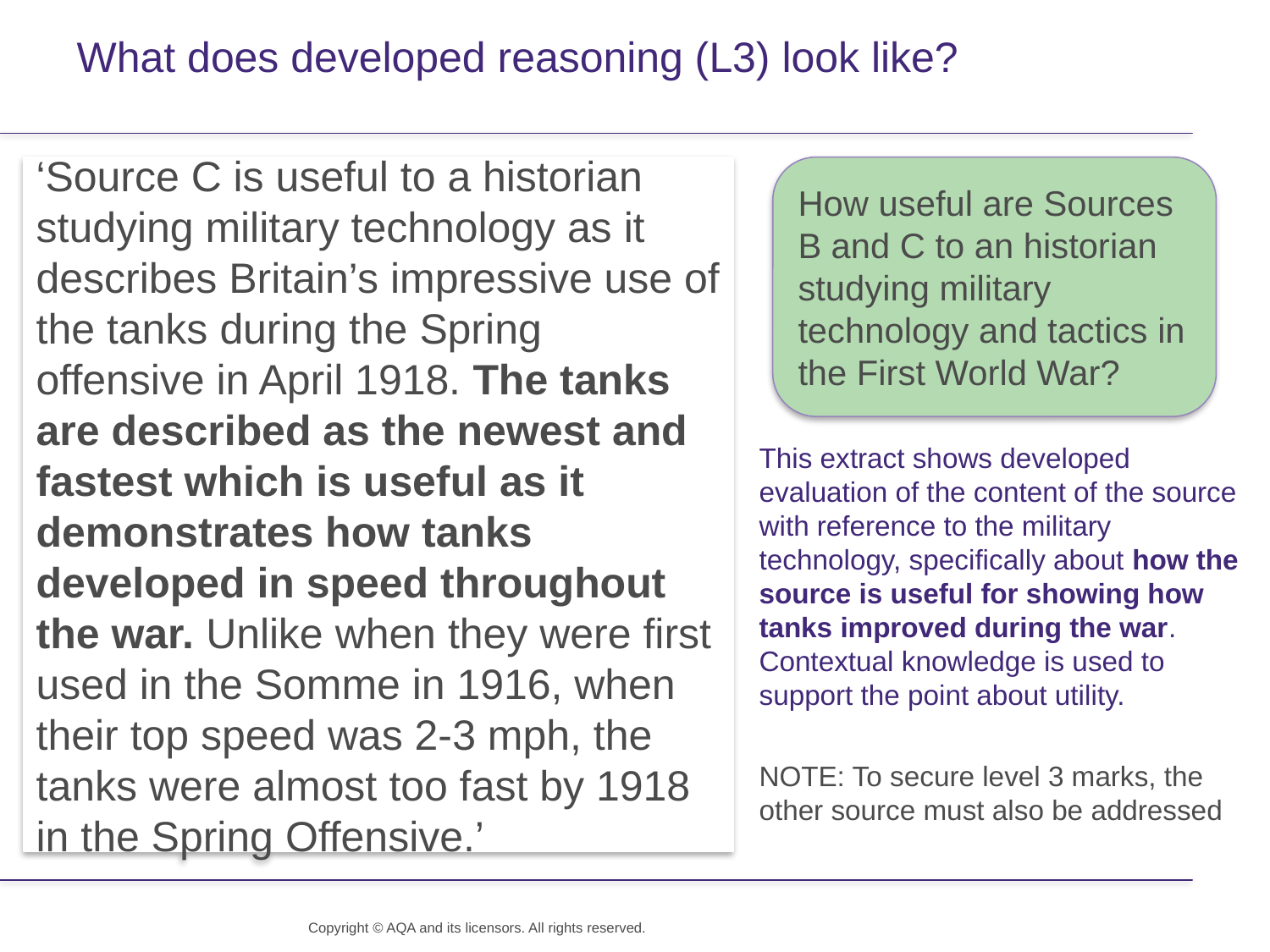

What does developed reasoning (L3) look like?
‘Source C is useful to a historian studying military technology as it describes Britain’s impressive use of the tanks during the Spring offensive in April 1918. The tanks are described as the newest and fastest which is useful as it demonstrates how tanks developed in speed throughout the war. Unlike when they were first used in the Somme in 1916, when their top speed was 2-3 mph, the tanks were almost too fast by 1918 in the Spring Offensive.’
How useful are Sources B and C to an historian studying military technology and tactics in the First World War?
This extract shows developed evaluation of the content of the source with reference to the military technology, specifically about how the source is useful for showing how tanks improved during the war. Contextual knowledge is used to support the point about utility.

NOTE: To secure level 3 marks, the other source must also be addressed

Copyright © AQA and its licensors. All rights reserved.